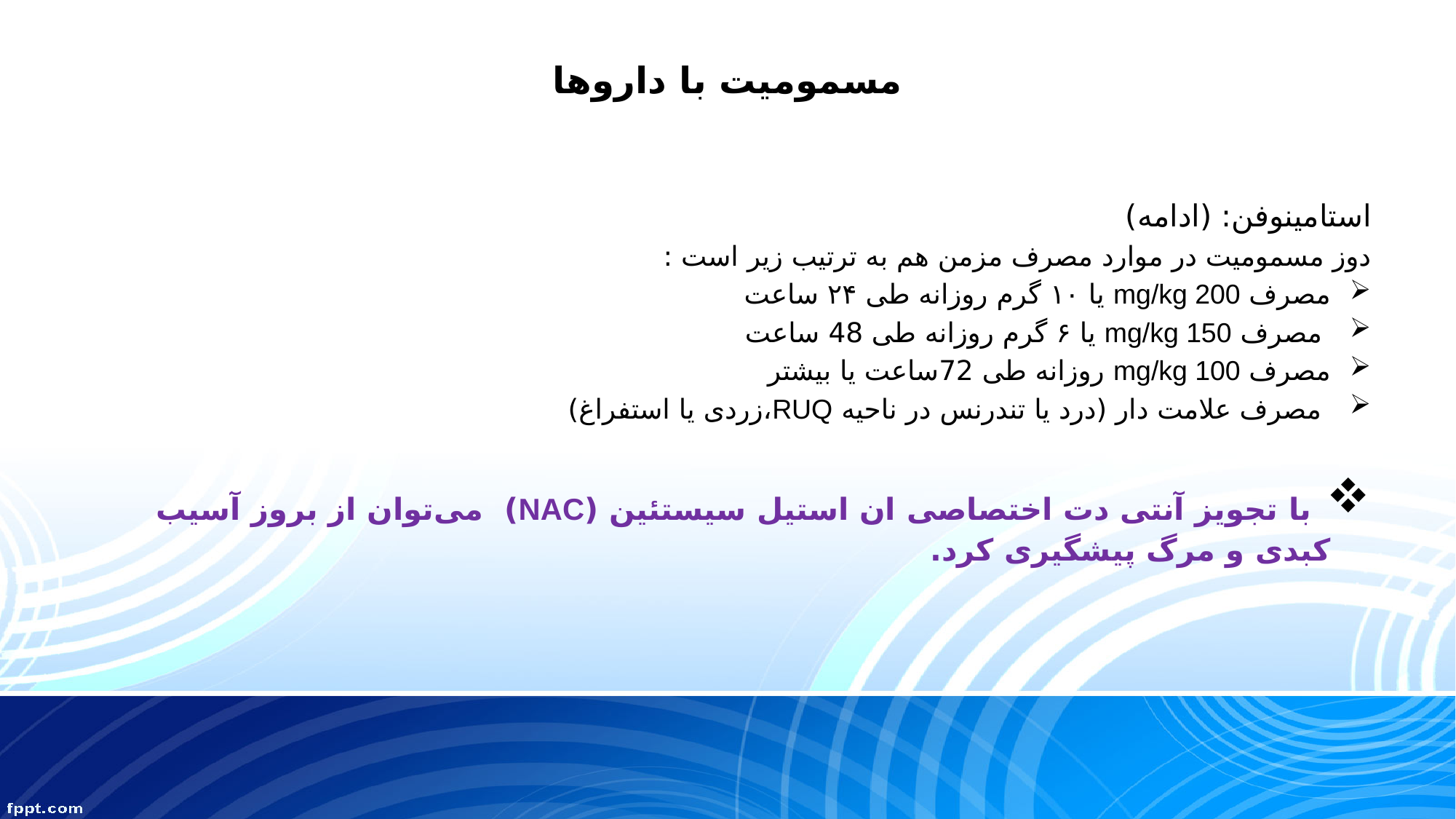

# مسمومیت با داروها
استامینوفن: (ادامه)
دوز مسمومیت در موارد مصرف مزمن هم به ترتیب زیر است :
مصرف mg/kg 200 یا ۱۰ گرم روزانه طی ۲۴ ساعت
 مصرف mg/kg 150 یا ۶ گرم روزانه طی 48 ساعت
مصرف mg/kg 100 روزانه طی 72ساعت یا بیشتر
 مصرف علامت دار (درد یا تندرنس در ناحیه RUQ،زردی یا استفراغ)

 با تجویز آنتی دت اختصاصی ان استیل سیستئین (NAC)  می‌توان از بروز آسیب کبدی و مرگ پیشگیری کرد.